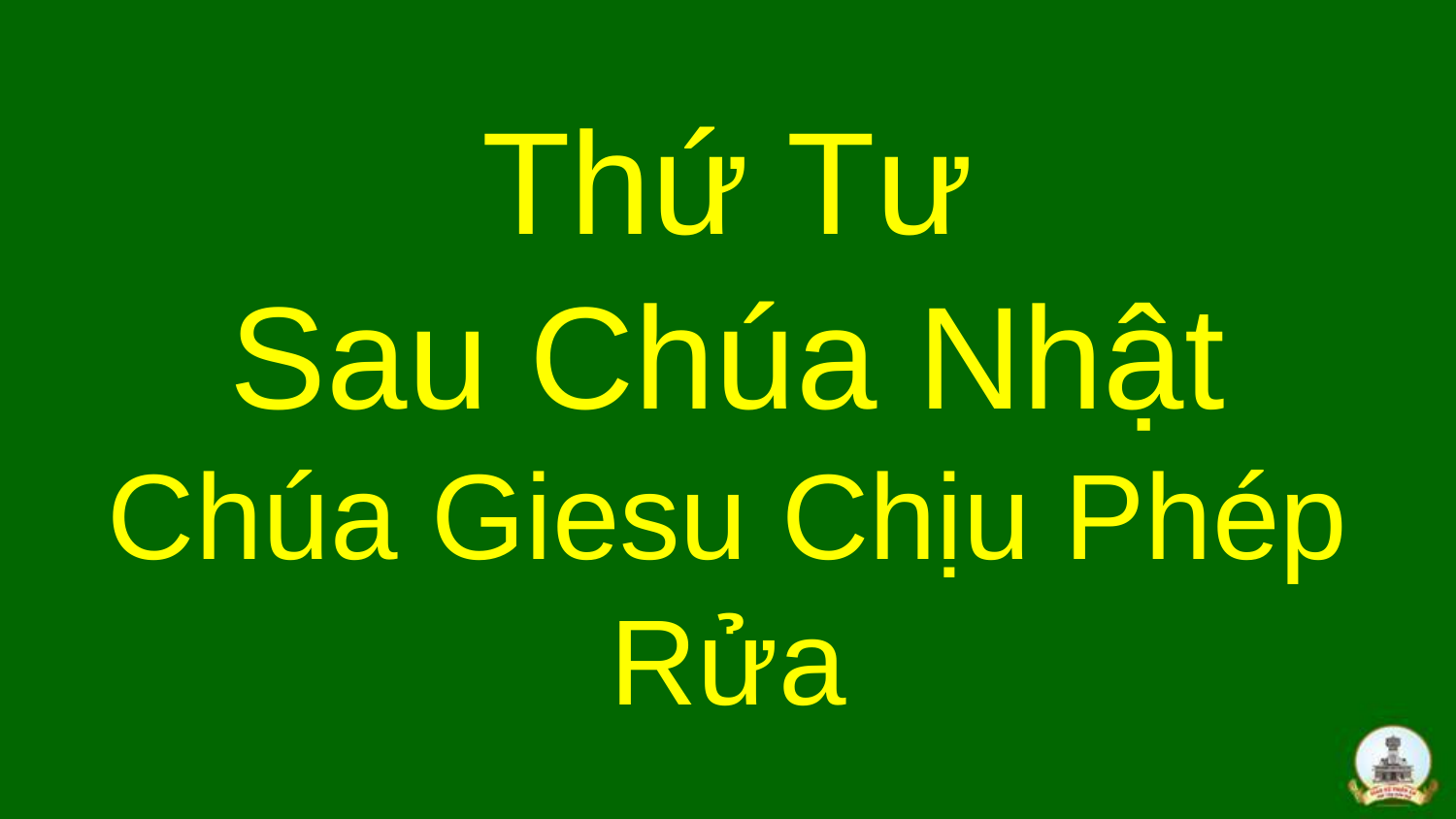

# Thứ Tư Sau Chúa Nhật Chúa Giesu Chịu Phép Rửa